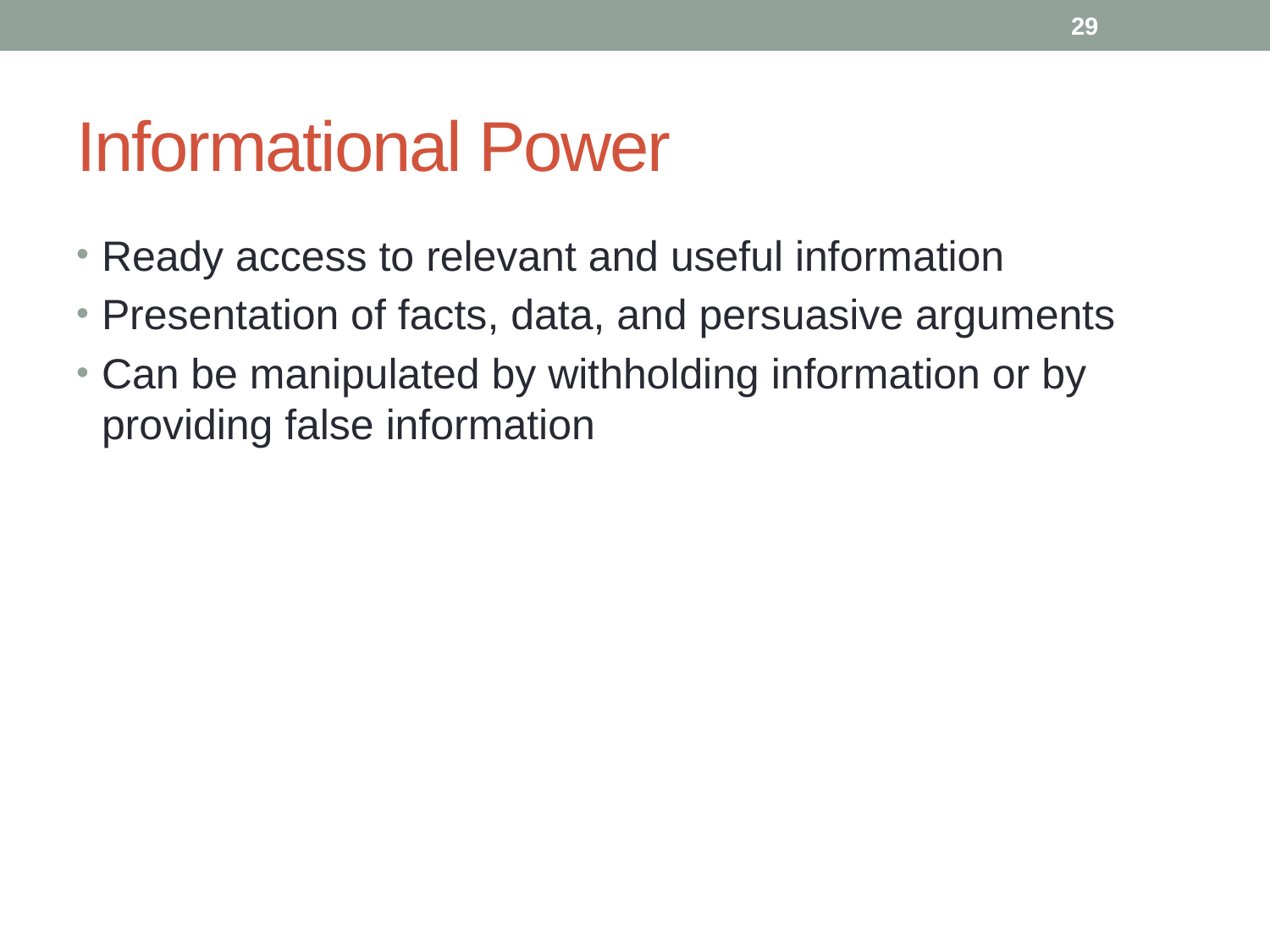

29
# Informational Power
Ready access to relevant and useful information
Presentation of facts, data, and persuasive arguments
Can be manipulated by withholding information or by providing false information